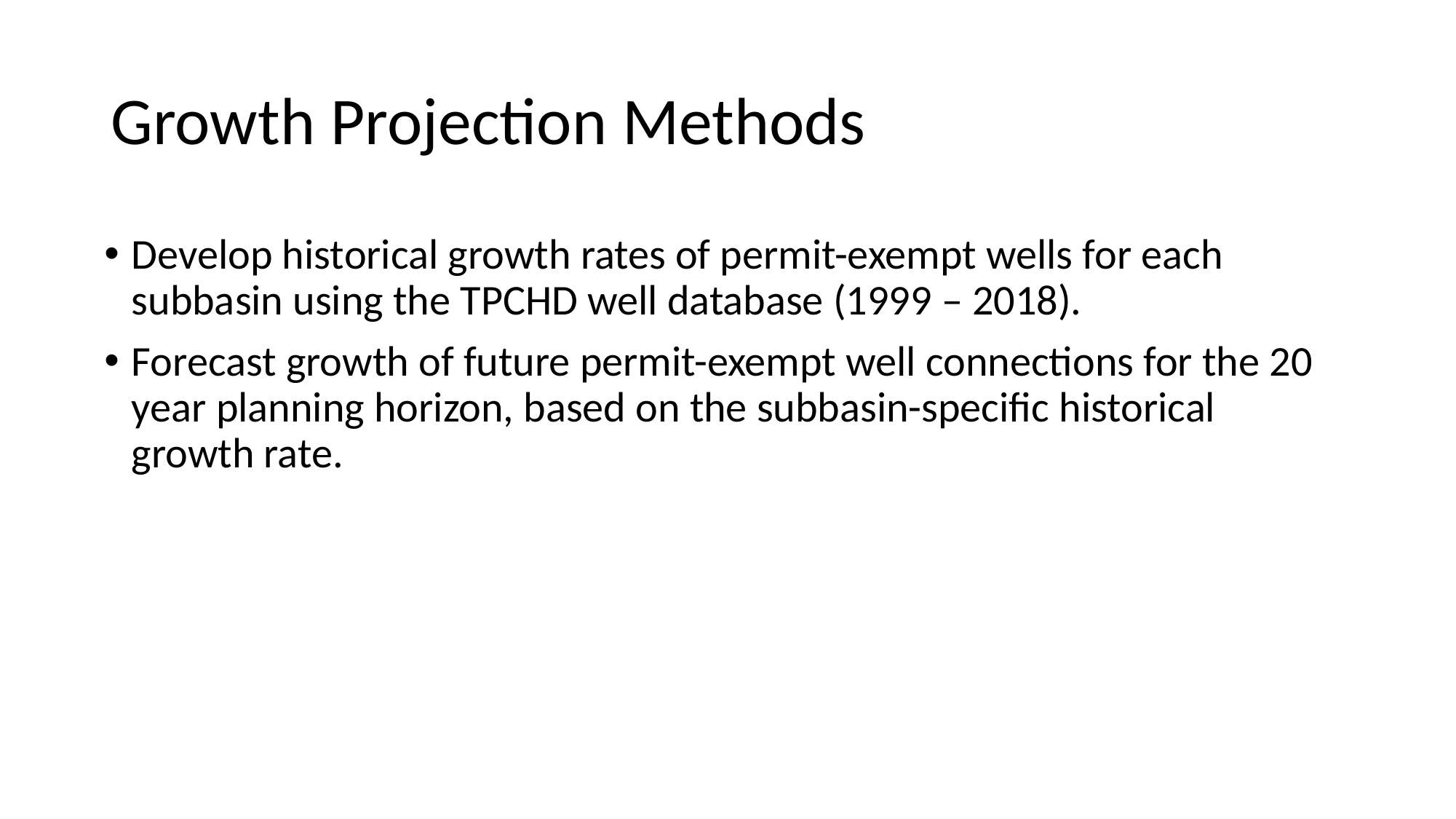

# Growth Projection Methods
Develop historical growth rates of permit-exempt wells for each subbasin using the TPCHD well database (1999 – 2018).
Forecast growth of future permit-exempt well connections for the 20 year planning horizon, based on the subbasin-specific historical growth rate.